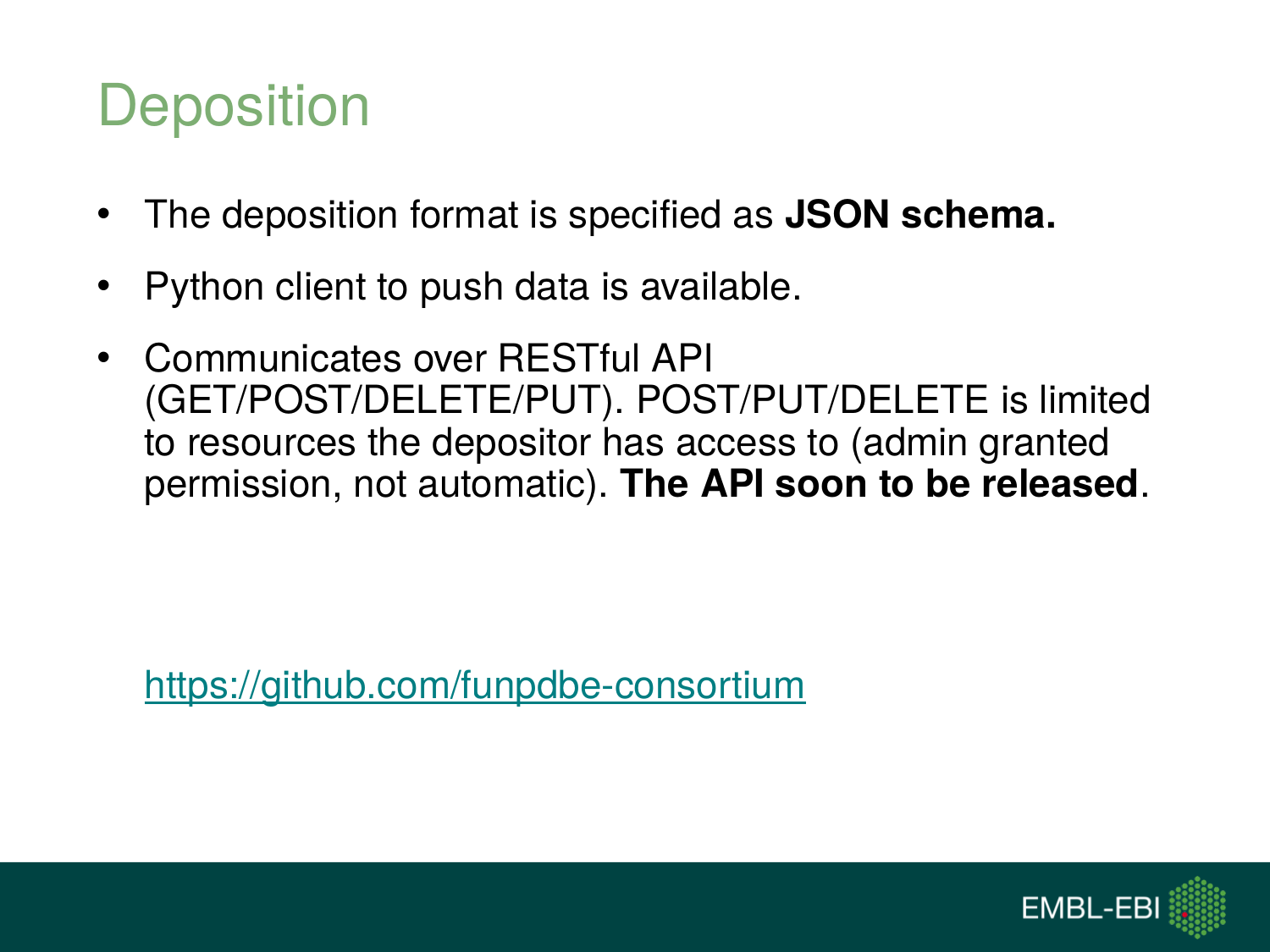

Deposition
The deposition format is specified as JSON schema.
Python client to push data is available.
Communicates over RESTful API (GET/POST/DELETE/PUT). POST/PUT/DELETE is limited to resources the depositor has access to (admin granted permission, not automatic). The API soon to be released.

https://github.com/funpdbe-consortium